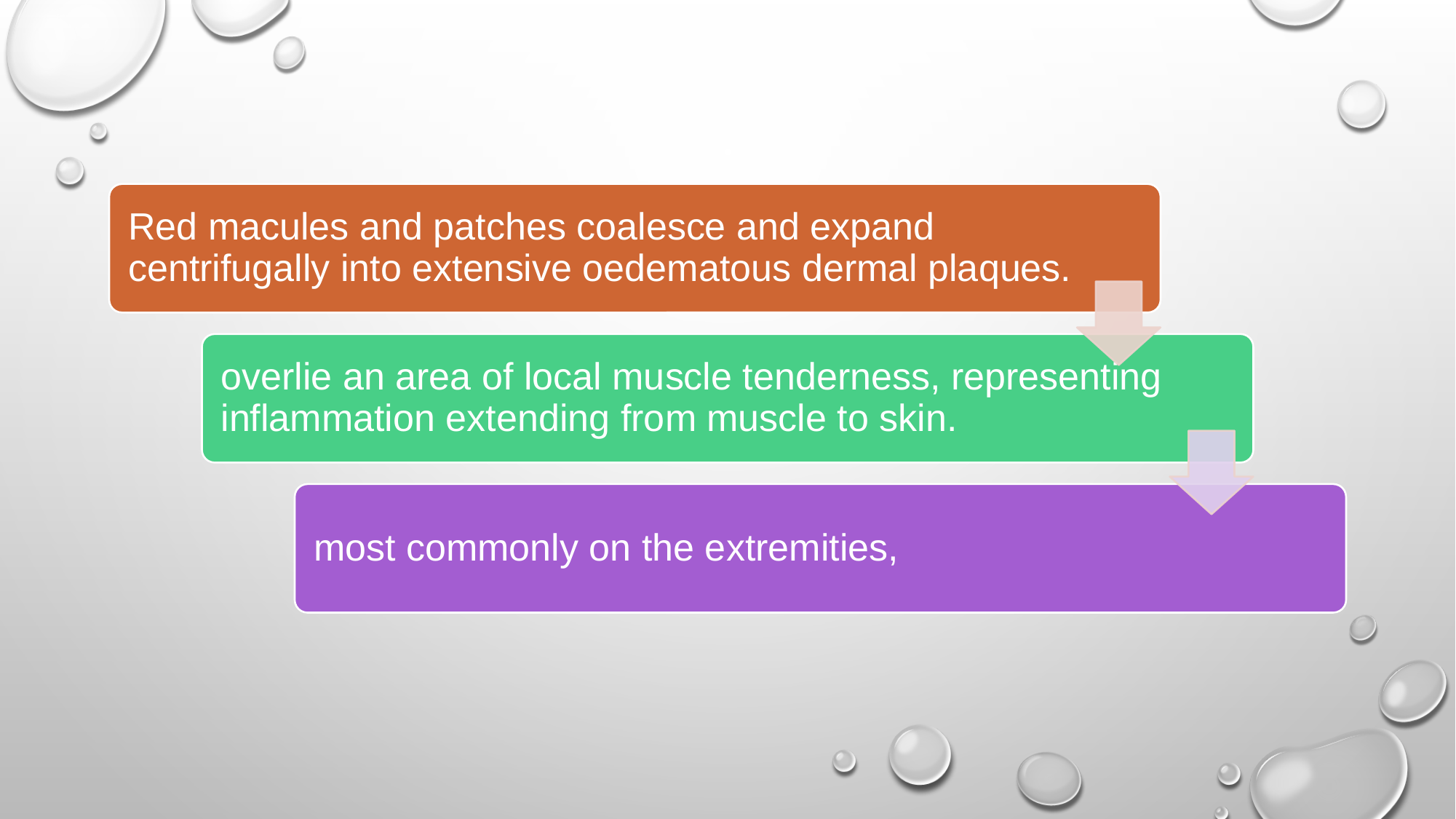

#
Red macules and patches coalesce and expand centrifugally into extensive oedematous dermal plaques.
overlie an area of local muscle tenderness, representing inflammation extending from muscle to skin.
most commonly on the extremities,